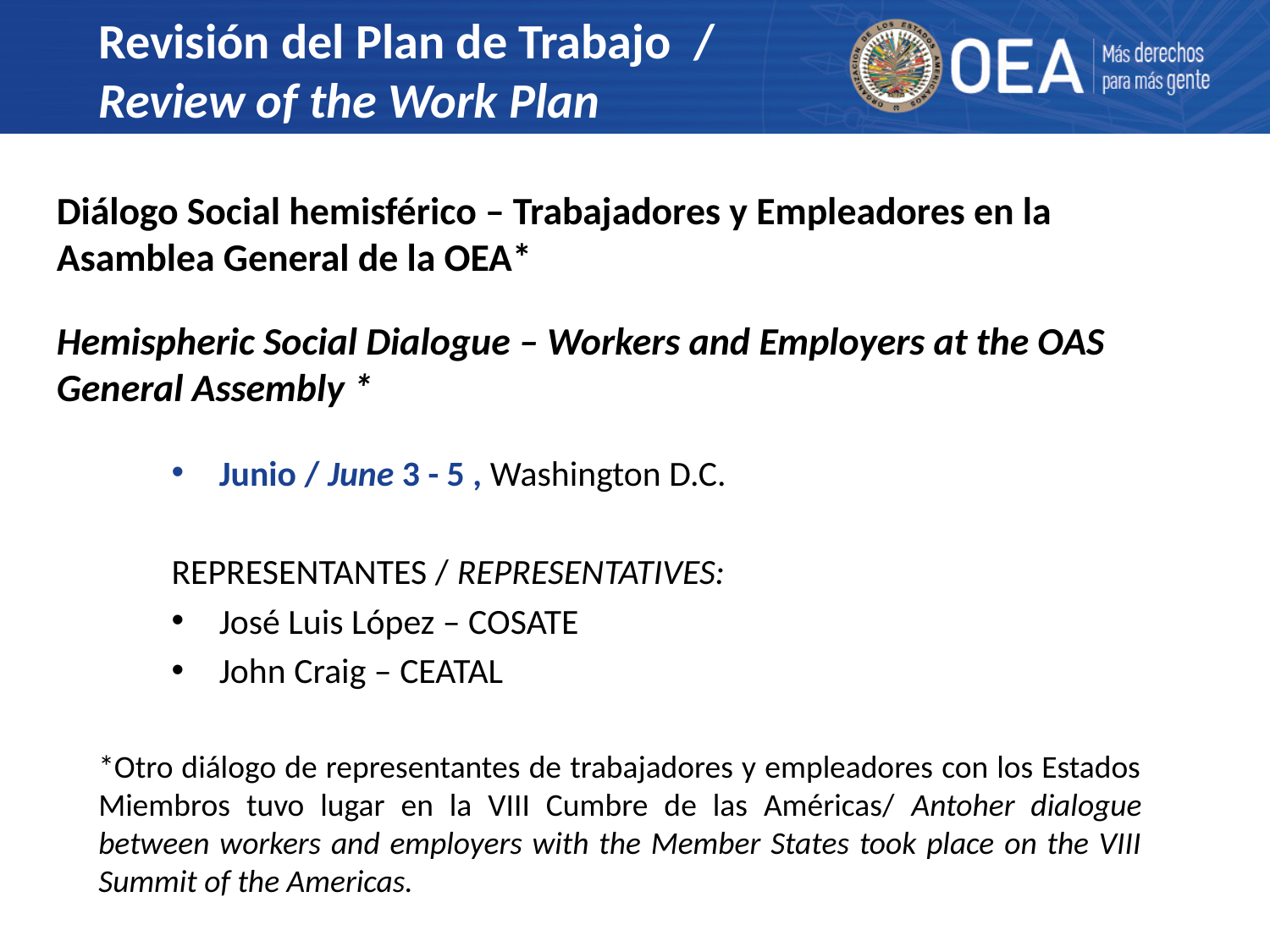

Revisión del Plan de Trabajo  /
Review of the Work Plan
Diálogo Social hemisférico – Trabajadores y Empleadores en la Asamblea General de la OEA*

Hemispheric Social Dialogue – Workers and Employers at the OAS General Assembly *

Junio / June 3 - 5 , Washington D.C.

REPRESENTANTES / REPRESENTATIVES:
José Luis López – COSATE
John Craig – CEATAL

*Otro diálogo de representantes de trabajadores y empleadores con los Estados Miembros tuvo lugar en la VIII Cumbre de las Américas/ Antoher dialogue between workers and employers with the Member States took place on the VIII Summit of the Americas.